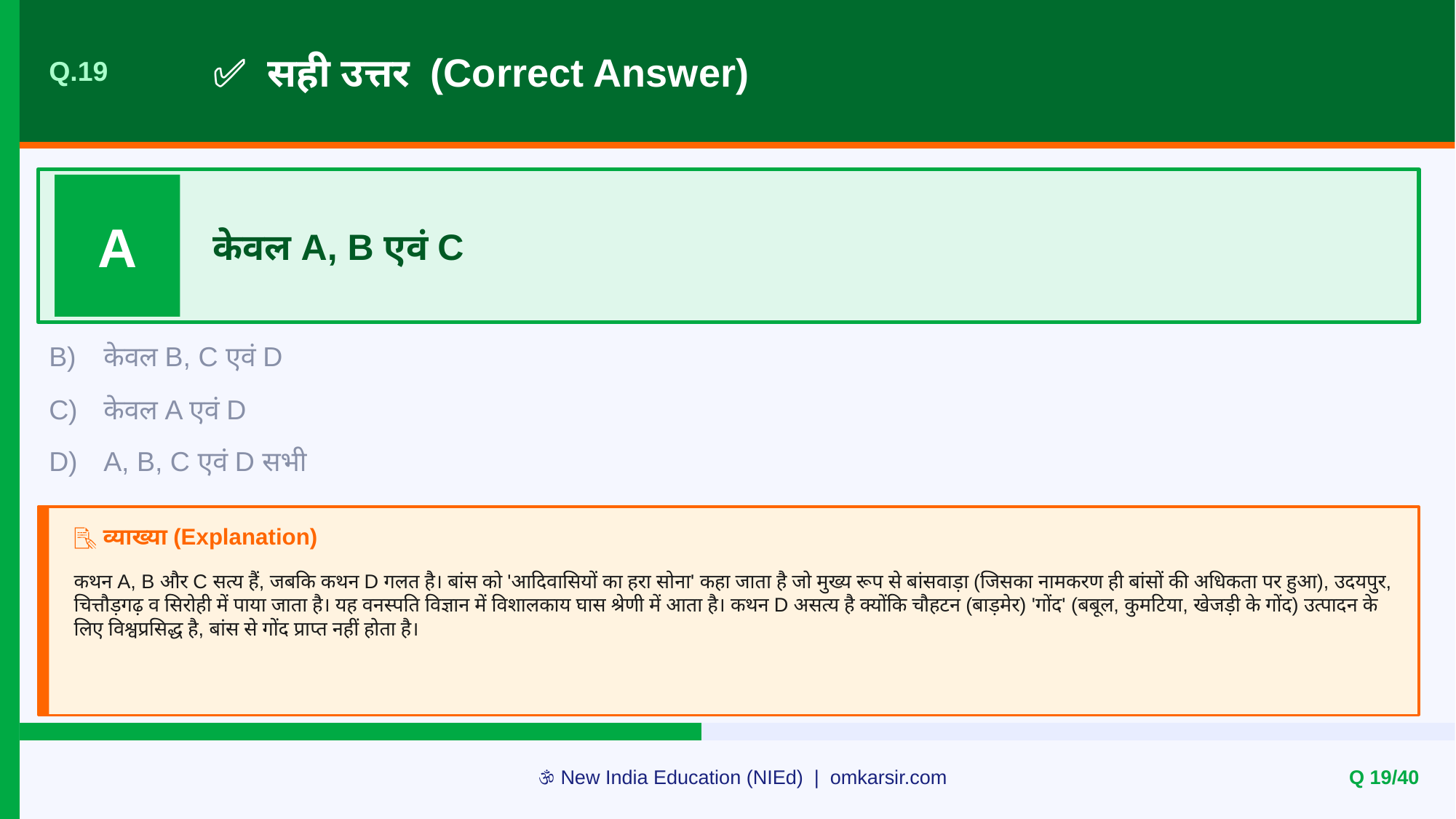

✅  सही उत्तर  (Correct Answer)
Q.19

A
केवल A, B एवं C
B)
केवल B, C एवं D
C)
केवल A एवं D
D)
A, B, C एवं D सभी

📝 व्याख्या (Explanation)
कथन A, B और C सत्य हैं, जबकि कथन D गलत है। बांस को 'आदिवासियों का हरा सोना' कहा जाता है जो मुख्य रूप से बांसवाड़ा (जिसका नामकरण ही बांसों की अधिकता पर हुआ), उदयपुर, चित्तौड़गढ़ व सिरोही में पाया जाता है। यह वनस्पति विज्ञान में विशालकाय घास श्रेणी में आता है। कथन D असत्य है क्योंकि चौहटन (बाड़मेर) 'गोंद' (बबूल, कुमटिया, खेजड़ी के गोंद) उत्पादन के लिए विश्वप्रसिद्ध है, बांस से गोंद प्राप्त नहीं होता है।

🕉️ New India Education (NIEd)  |  omkarsir.com
Q 19/40